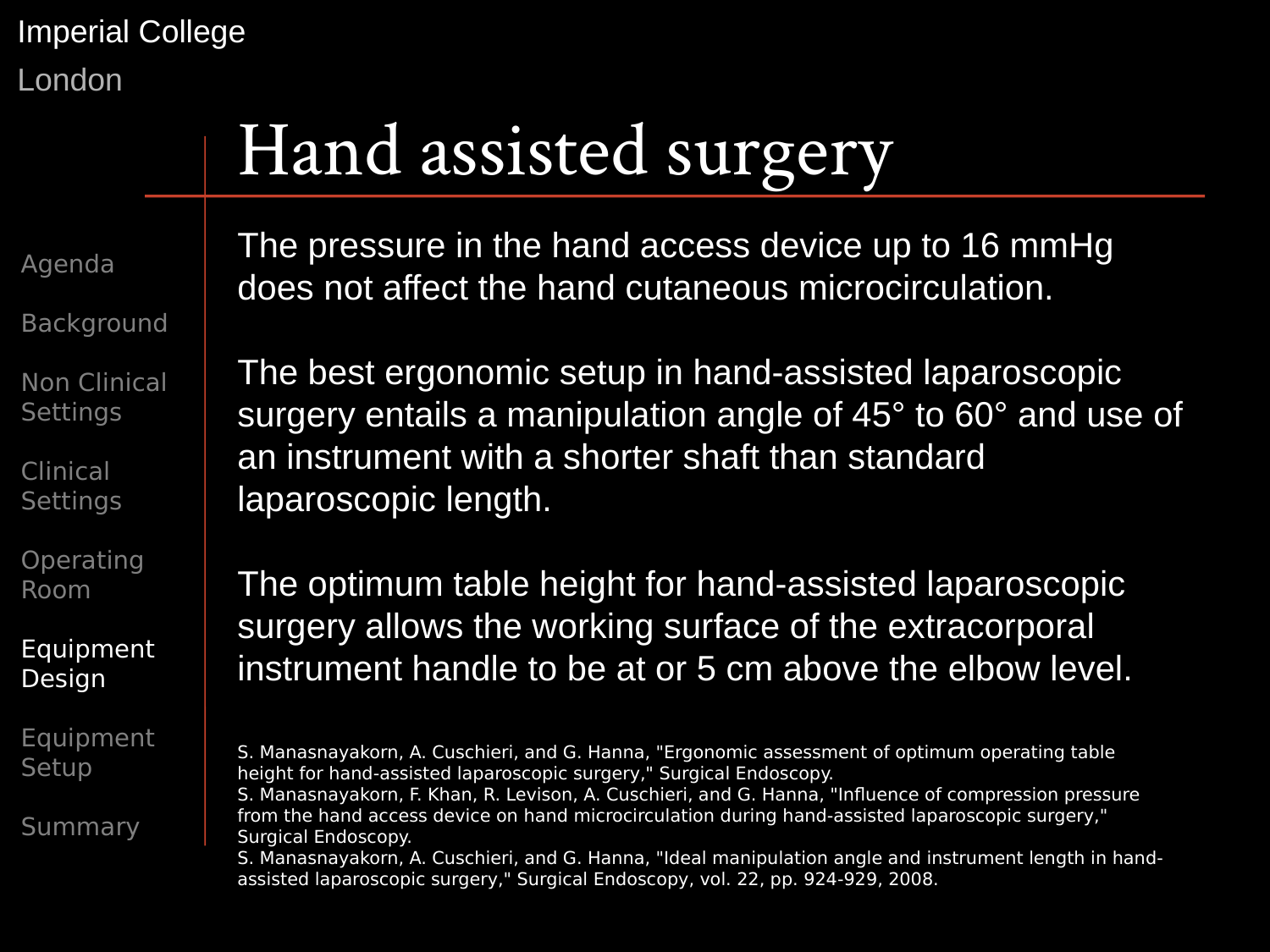

Hand assisted surgery
The pressure in the hand access device up to 16 mmHg does not affect the hand cutaneous microcirculation.

The best ergonomic setup in hand-assisted laparoscopic surgery entails a manipulation angle of 45° to 60° and use of an instrument with a shorter shaft than standard laparoscopic length.

The optimum table height for hand-assisted laparoscopic surgery allows the working surface of the extracorporal instrument handle to be at or 5 cm above the elbow level.
Agenda

Background

Non Clinical Settings

Clinical Settings

Operating Room

Equipment Design

Equipment Setup

Summary
S. Manasnayakorn, A. Cuschieri, and G. Hanna, "Ergonomic assessment of optimum operating table height for hand-assisted laparoscopic surgery," Surgical Endoscopy.
S. Manasnayakorn, F. Khan, R. Levison, A. Cuschieri, and G. Hanna, "Influence of compression pressure from the hand access device on hand microcirculation during hand-assisted laparoscopic surgery," Surgical Endoscopy.
S. Manasnayakorn, A. Cuschieri, and G. Hanna, "Ideal manipulation angle and instrument length in hand-assisted laparoscopic surgery," Surgical Endoscopy, vol. 22, pp. 924-929, 2008.